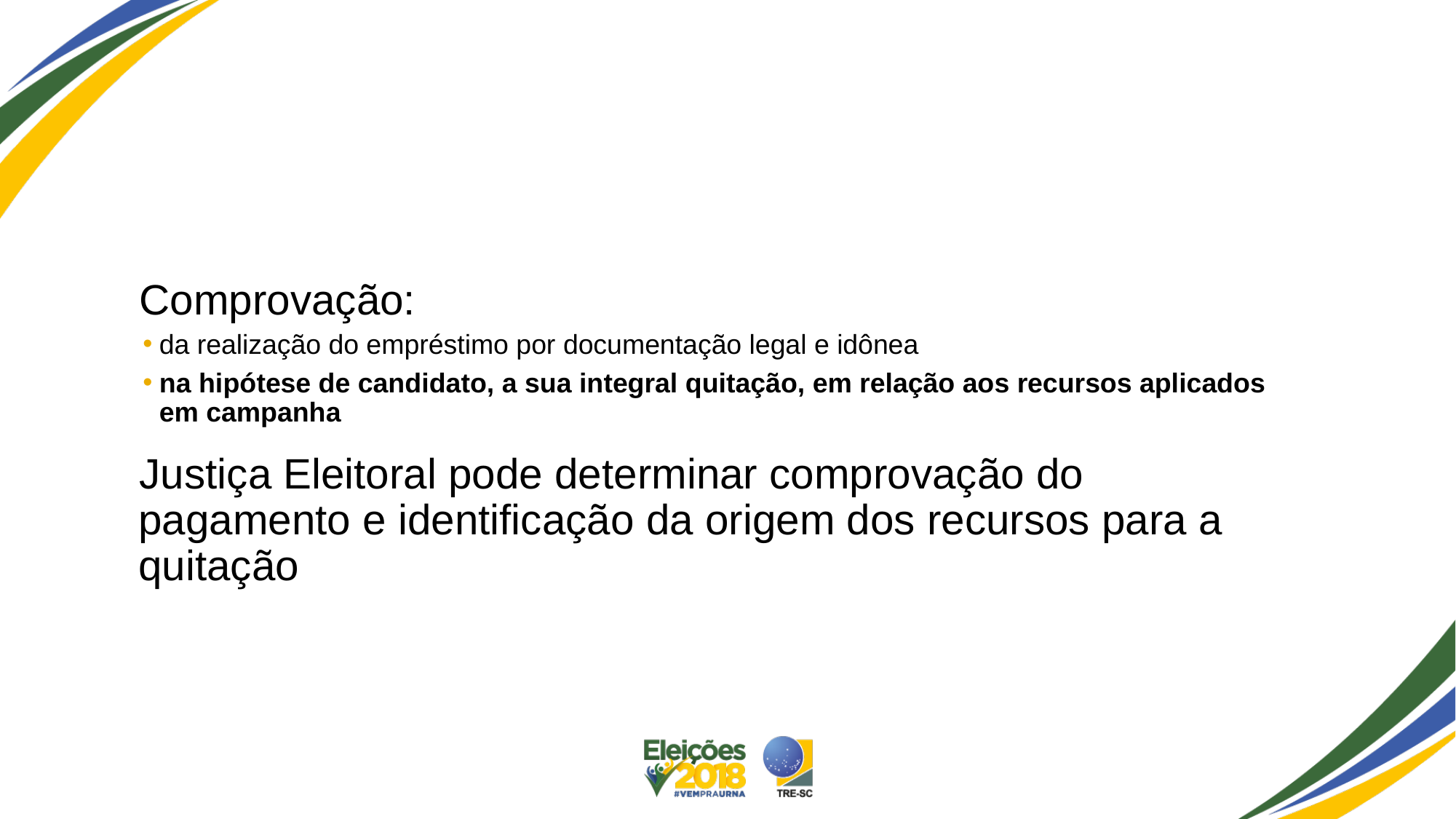

#
Comprovação:
da realização do empréstimo por documentação legal e idônea
na hipótese de candidato, a sua integral quitação, em relação aos recursos aplicados em campanha
Justiça Eleitoral pode determinar comprovação do pagamento e identificação da origem dos recursos para a quitação